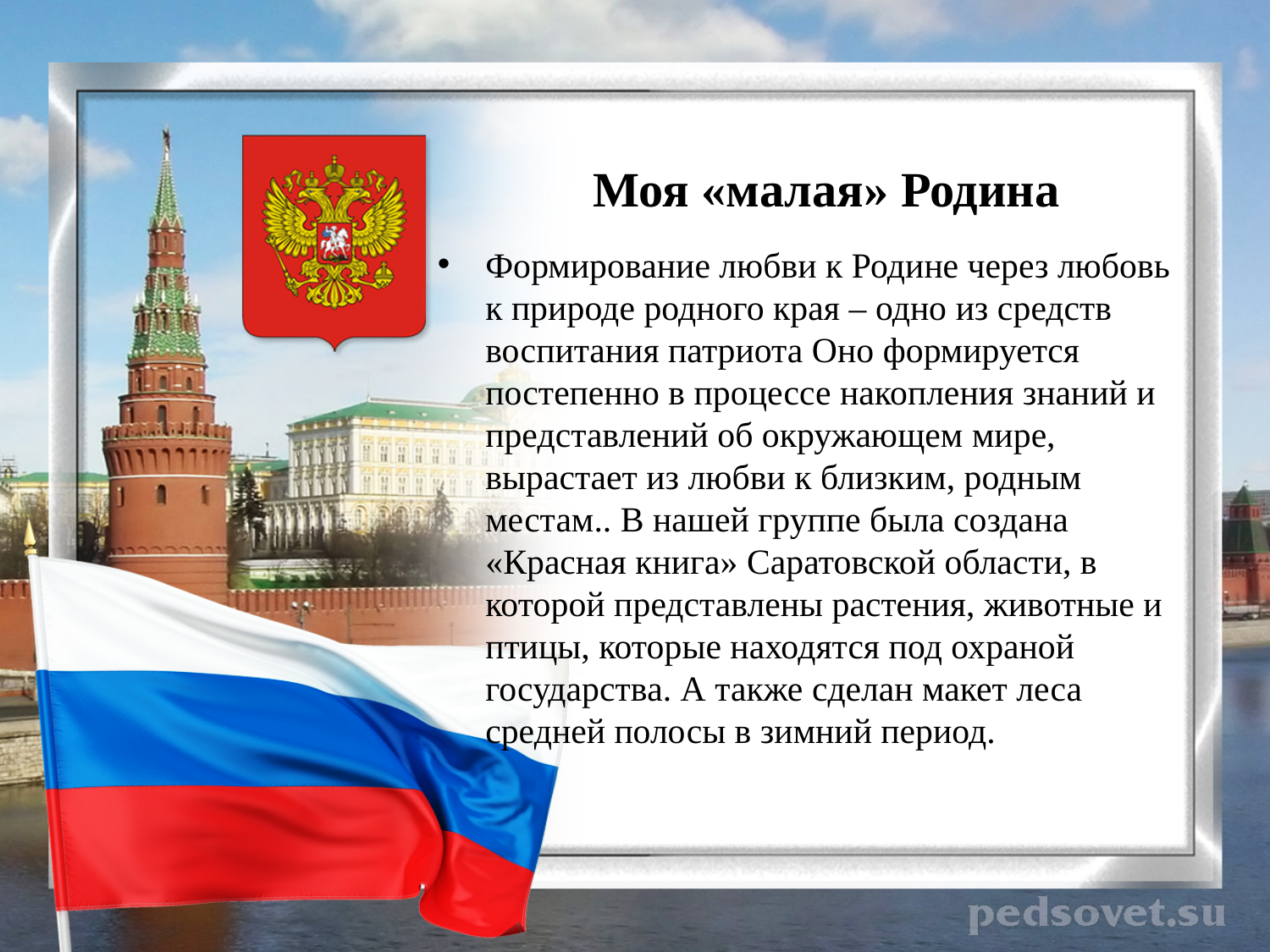

# Моя «малая» Родина
Формирование любви к Родине через любовь к природе родного края – одно из средств воспитания патриота Оно формируется постепенно в процессе накопления знаний и представлений об окружающем мире, вырастает из любви к близким, родным местам.. В нашей группе была создана «Красная книга» Саратовской области, в которой представлены растения, животные и птицы, которые находятся под охраной государства. А также сделан макет леса средней полосы в зимний период.